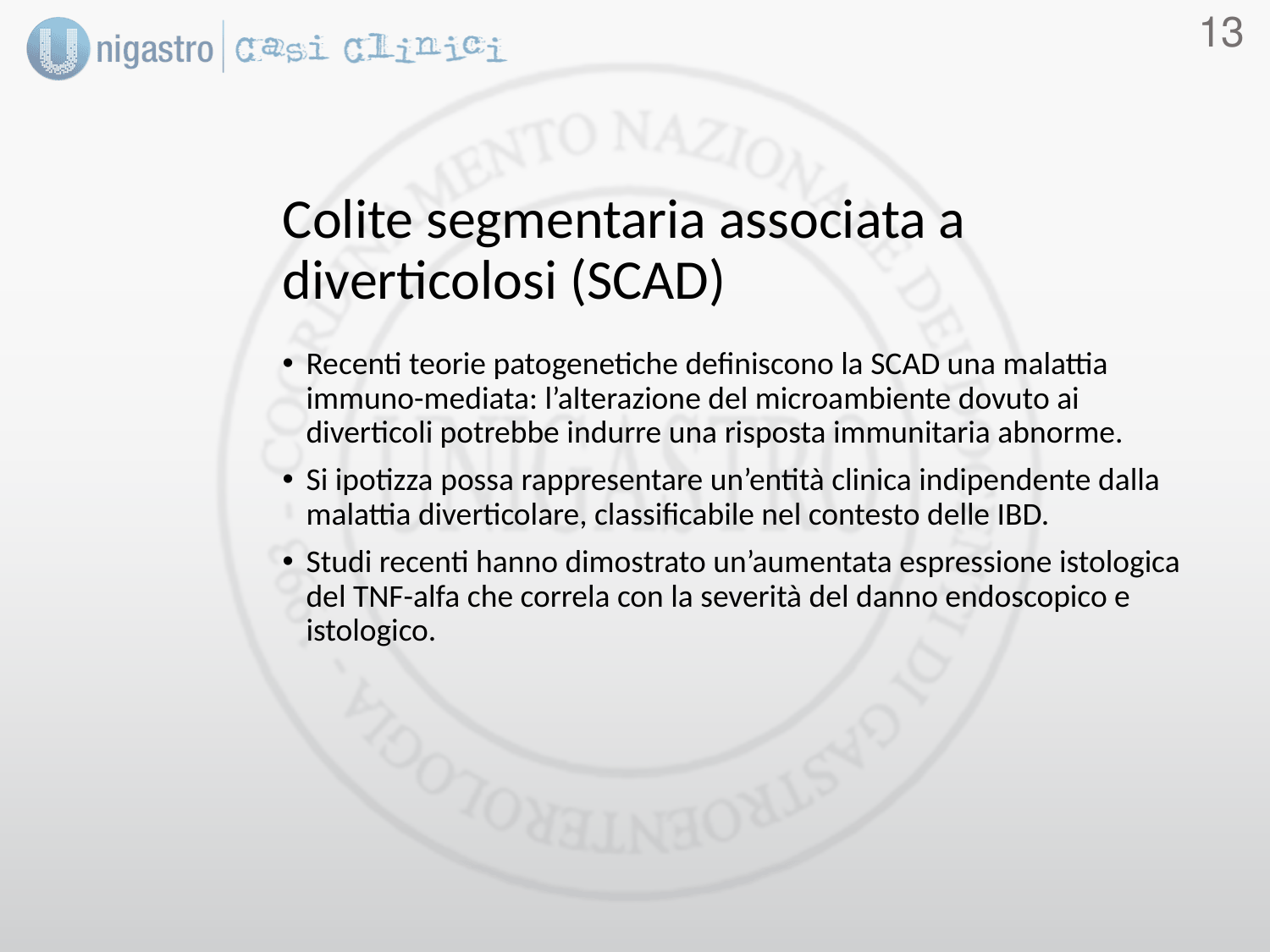

13
# Colite segmentaria associata a diverticolosi (SCAD)
Recenti teorie patogenetiche definiscono la SCAD una malattia immuno-mediata: l’alterazione del microambiente dovuto ai diverticoli potrebbe indurre una risposta immunitaria abnorme.
Si ipotizza possa rappresentare un’entità clinica indipendente dalla malattia diverticolare, classificabile nel contesto delle IBD.
Studi recenti hanno dimostrato un’aumentata espressione istologica del TNF-alfa che correla con la severità del danno endoscopico e istologico.